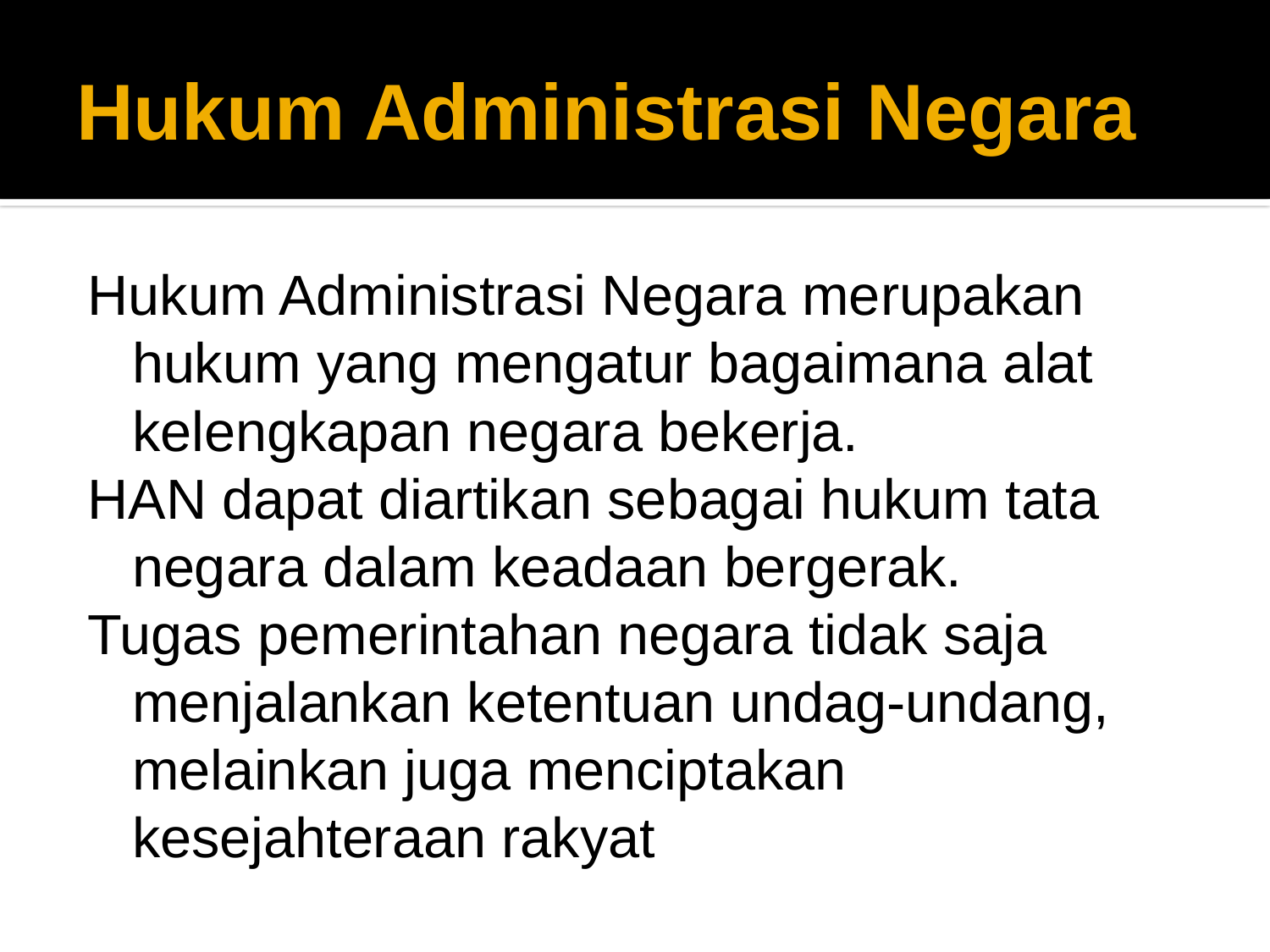

# Hukum Administrasi Negara
Hukum Administrasi Negara merupakan hukum yang mengatur bagaimana alat kelengkapan negara bekerja.
HAN dapat diartikan sebagai hukum tata negara dalam keadaan bergerak.
Tugas pemerintahan negara tidak saja menjalankan ketentuan undag-undang, melainkan juga menciptakan kesejahteraan rakyat